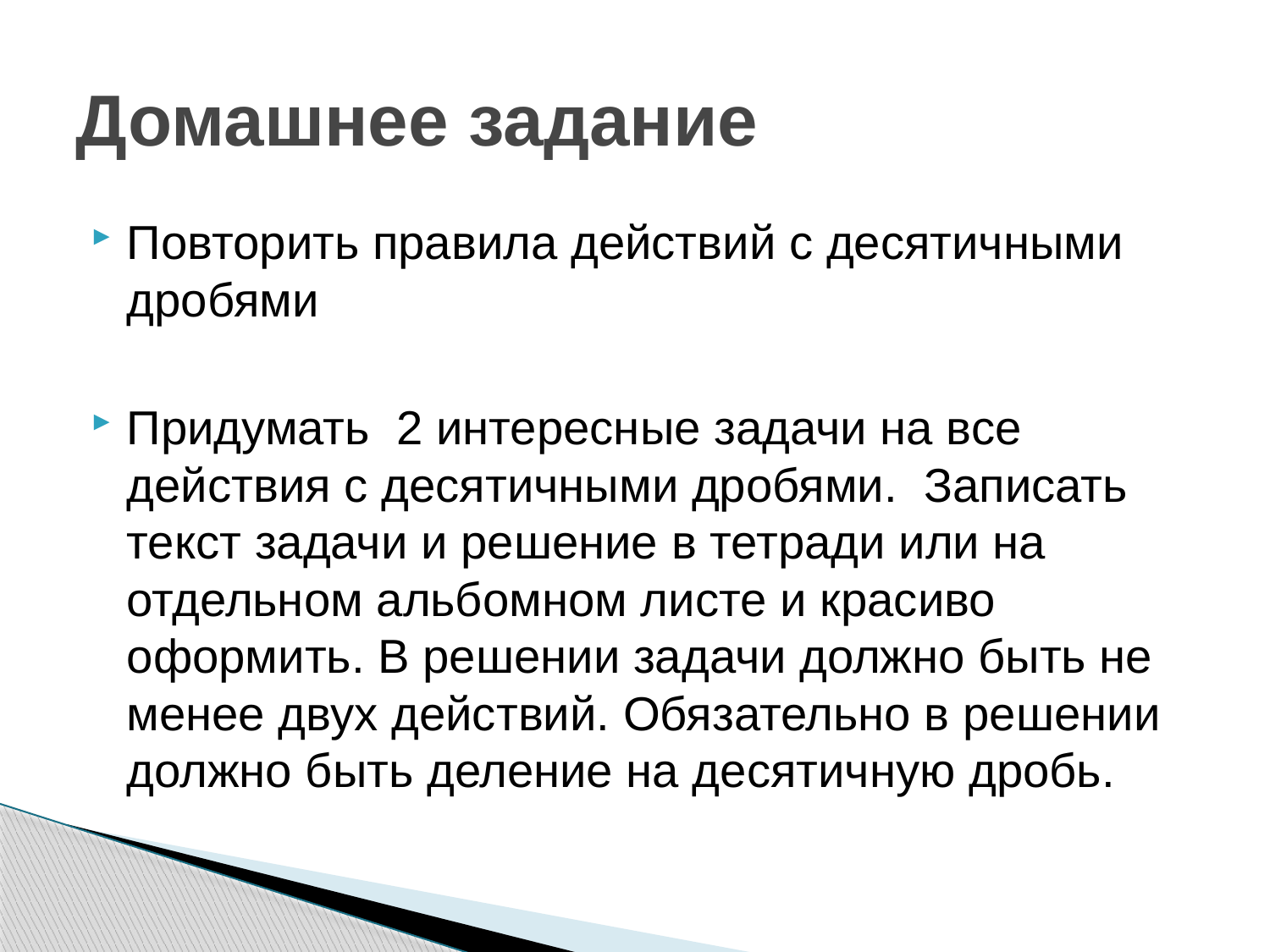

# Домашнее задание
Повторить правила действий с десятичными дробями

Придумать  2 интересные задачи на все действия с десятичными дробями.  Записать текст задачи и решение в тетради или на отдельном альбомном листе и красиво оформить. В решении задачи должно быть не менее двух действий. Обязательно в решении должно быть деление на десятичную дробь.